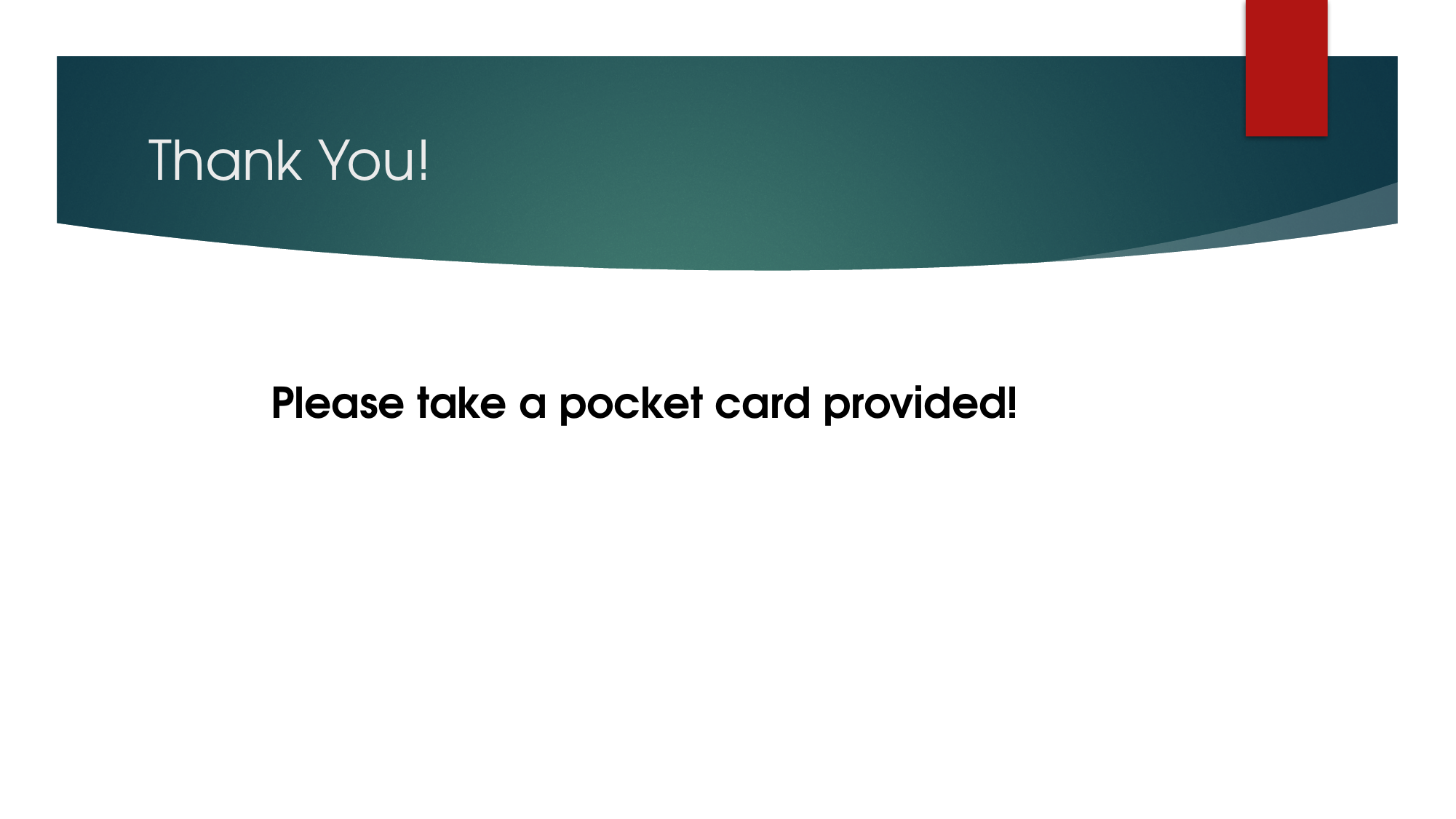

# Thank You!
Please take a pocket card provided!